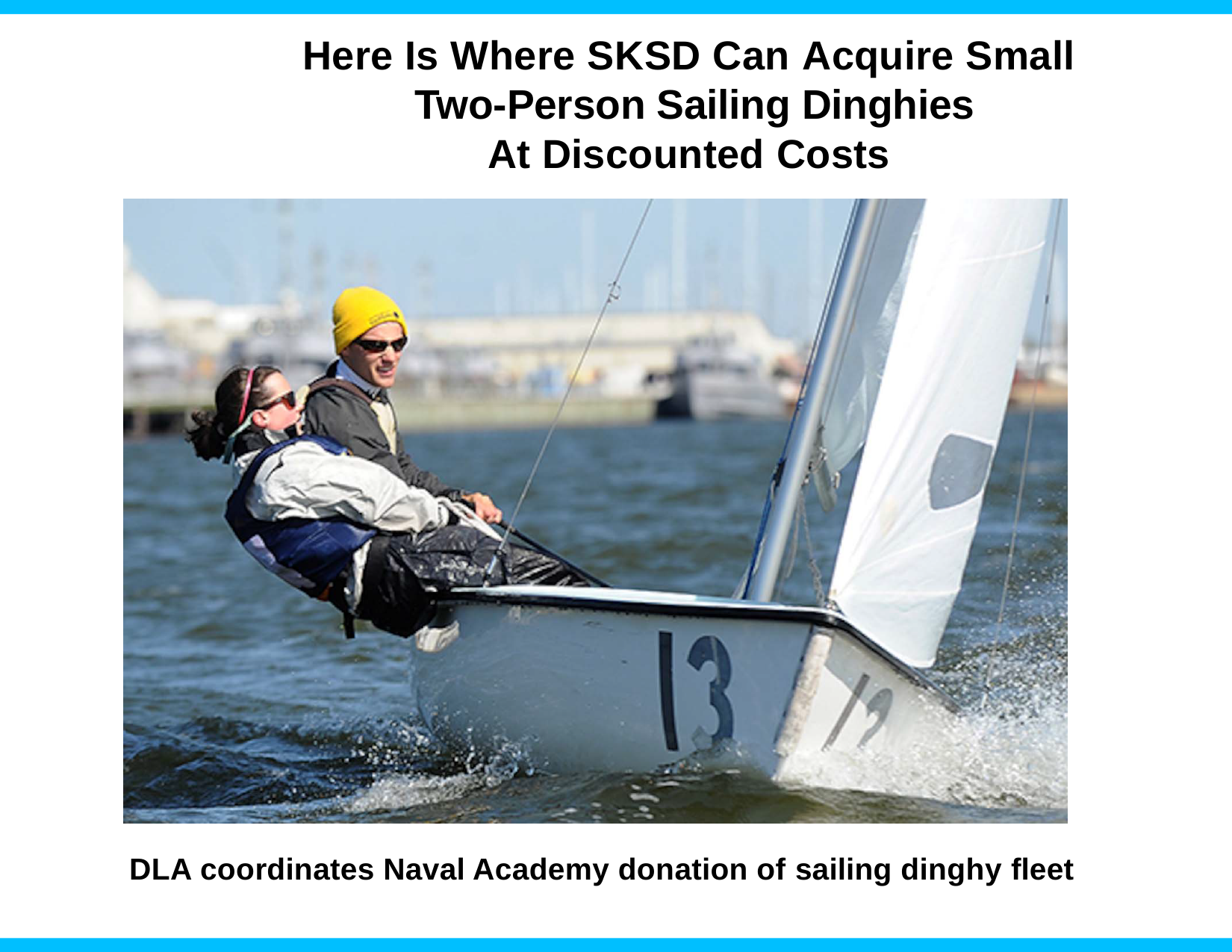

# Here Is Where SKSD Can Acquire Small  Two-Person Sailing Dinghies
At Discounted Costs

DLA coordinates Naval Academy donation of sailing dinghy fleet